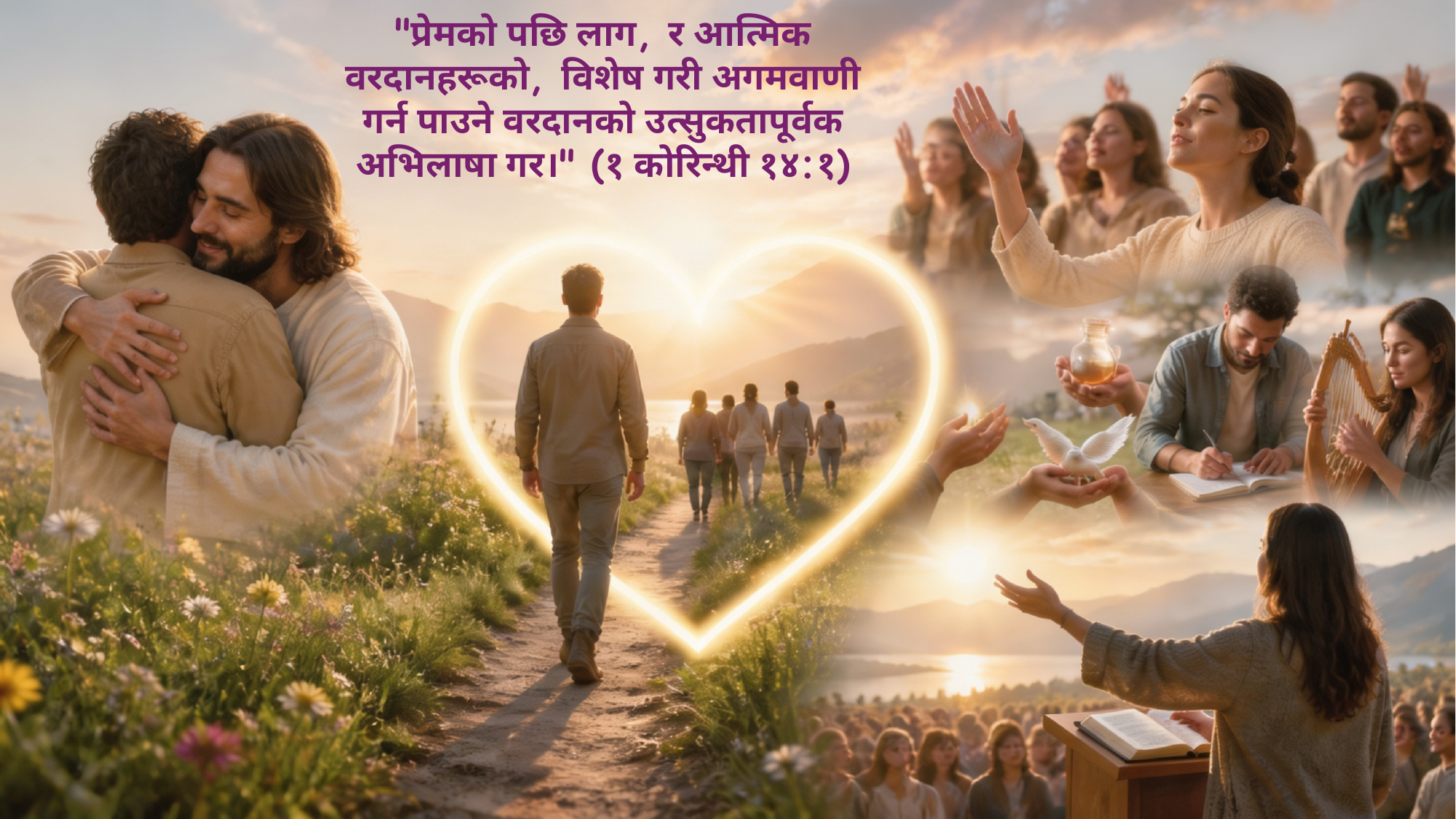

"प्रेमको पछि लाग, र आत्मिक वरदानहरूको, विशेष गरी अगमवाणी गर्न पाउने वरदानको उत्सुकतापूर्वक अभिलाषा गर।" (१ कोरिन्थी १४:१)